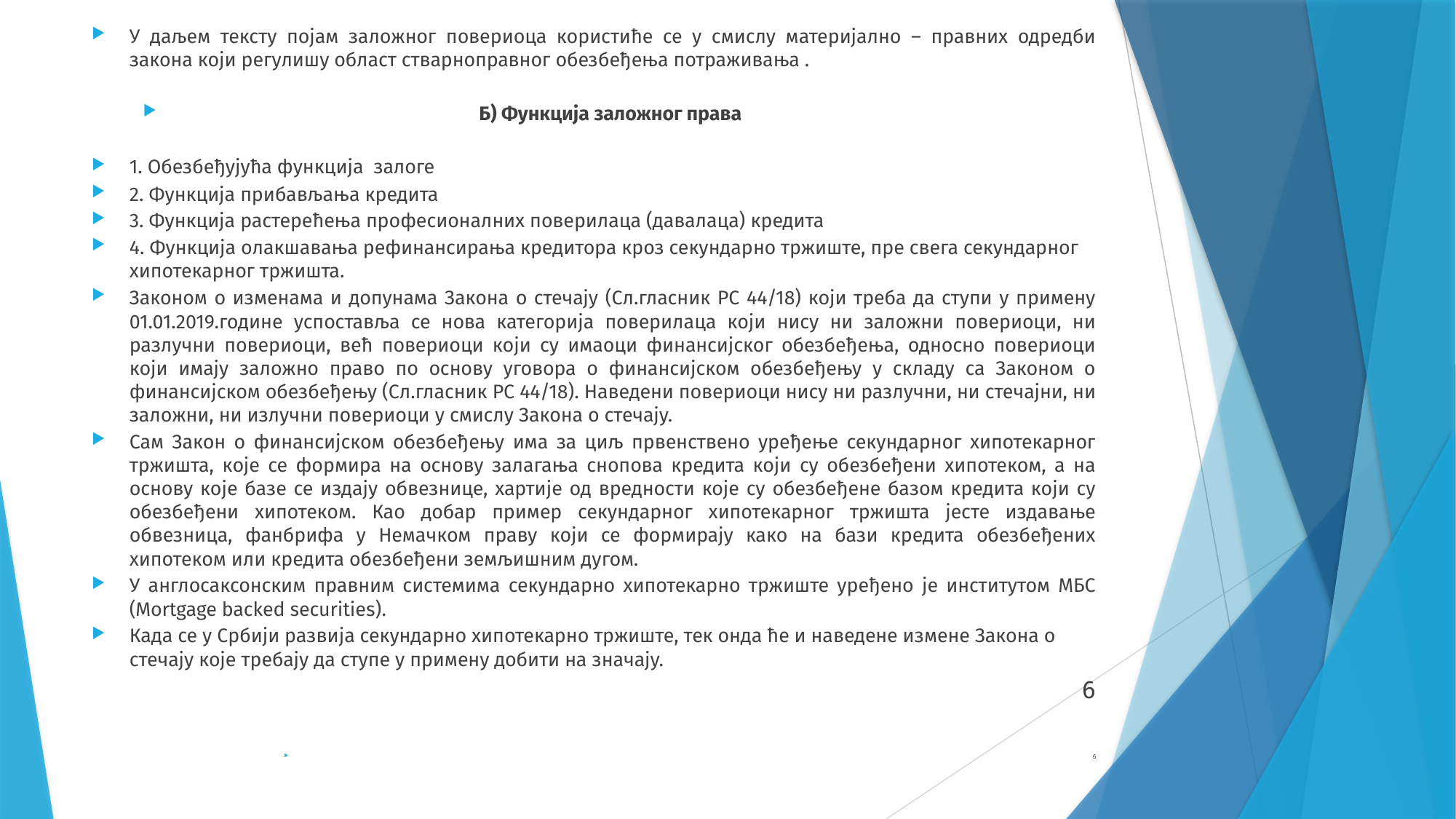

У даљем тексту појам заложног повериоца користиће се у смислу материјално – правних одредби закона који регулишу област стварноправног обезбеђења потраживања .

Б) Функција заложног права

1. Обезбеђујућа функција  залоге
2. Функција прибављања кредита
3. Функција растерећења професионалних поверилаца (давалаца) кредита
4. Функција олакшавања рефинансирања кредитора кроз секундарно тржиште, пре свега секундарног хипотекарног тржишта.
Законом о изменама и допунама Закона о стечају (Сл.гласник РС 44/18) који треба да ступи у примену 01.01.2019.године успоставља се нова категорија поверилаца који нису ни заложни повериоци, ни разлучни повериоци, већ повериоци који су имаоци финансијског обезбеђења, односно повериоци који имају заложно право по основу уговора о финансијском обезбеђењу у складу са Законом о финансијском обезбеђењу (Сл.гласник РС 44/18). Наведени повериоци нису ни разлучни, ни стечајни, ни заложни, ни излучни повериоци у смислу Закона о стечају.
Сам Закон о финансијском обезбеђењу има за циљ првенствено уређење секундарног хипотекарног тржишта, које се формира на основу залагања снопова кредита који су обезбеђени хипотеком, а на основу које базе се издају обвезнице, хартије од вредности које су обезбеђене базом кредита који су обезбеђени хипотеком. Као добар пример секундарног хипотекарног тржишта јесте издавање обвезница, фанбрифа у Немачком праву који се формирају како на бази кредита обезбеђених хипотеком или кредита обезбеђени земљишним дугом.
У англосаксонским правним системима секундарно хипотекарно тржиште уређено је институтом МБС (Mortgage backed securities).
Када се у Србији развија секундарно хипотекарно тржиште, тек онда ће и наведене измене Закона о стечају које требају да ступе у примену добити на значају.
6

6